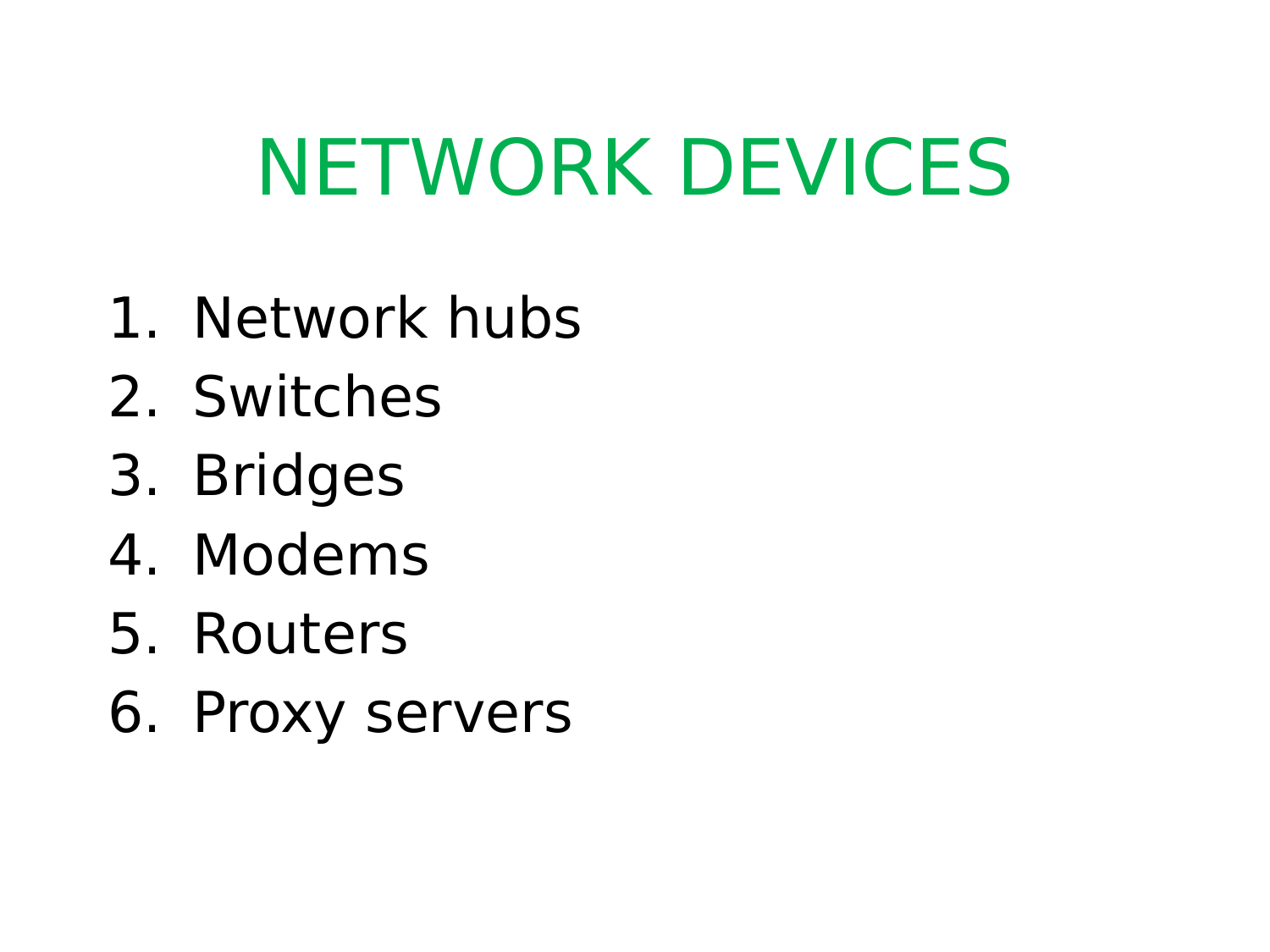

# NETWORK DEVICES
Network hubs
Switches
Bridges
Modems
Routers
Proxy servers